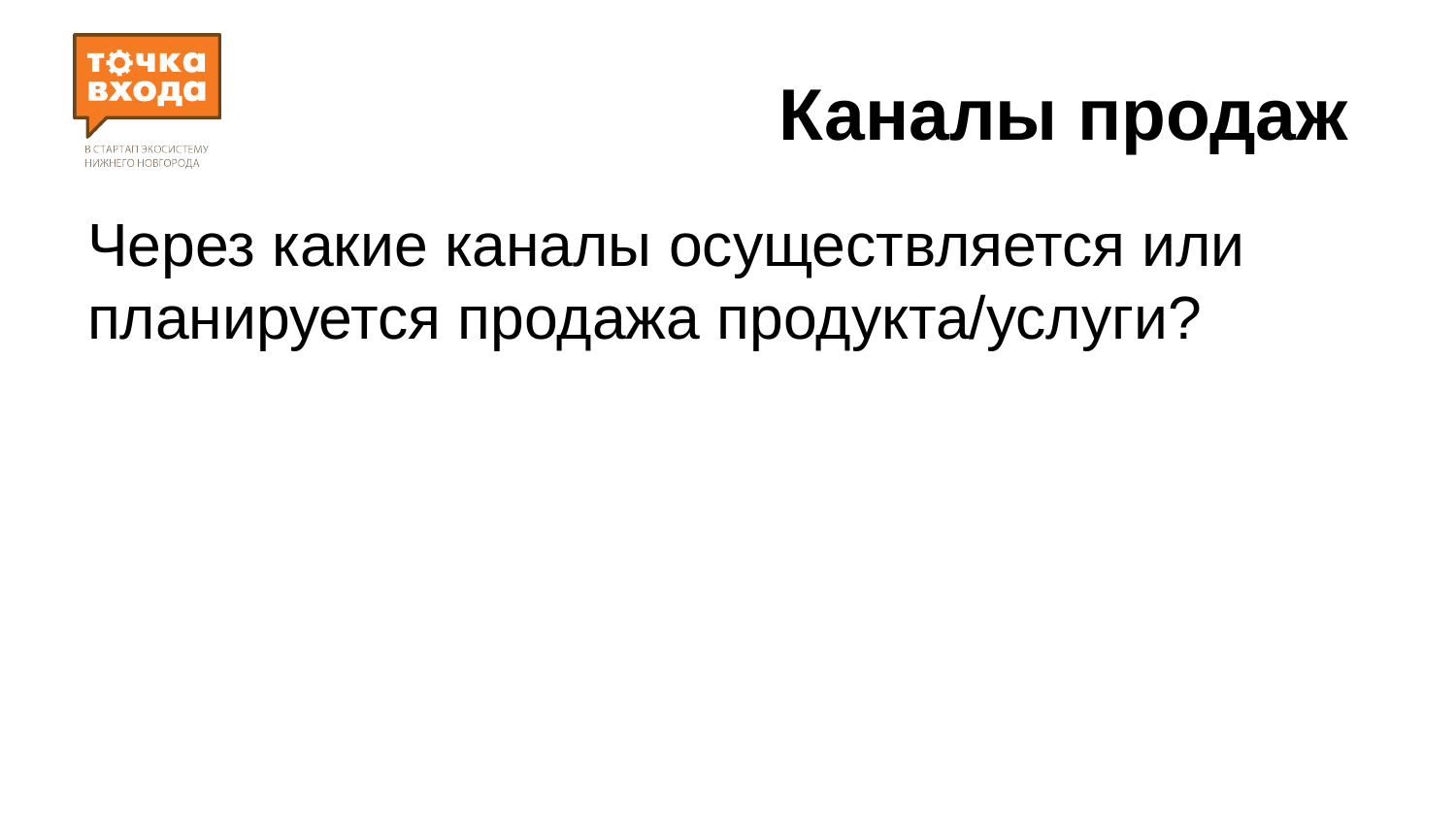

# Каналы продаж
Через какие каналы осуществляется или планируется продажа продукта/услуги?